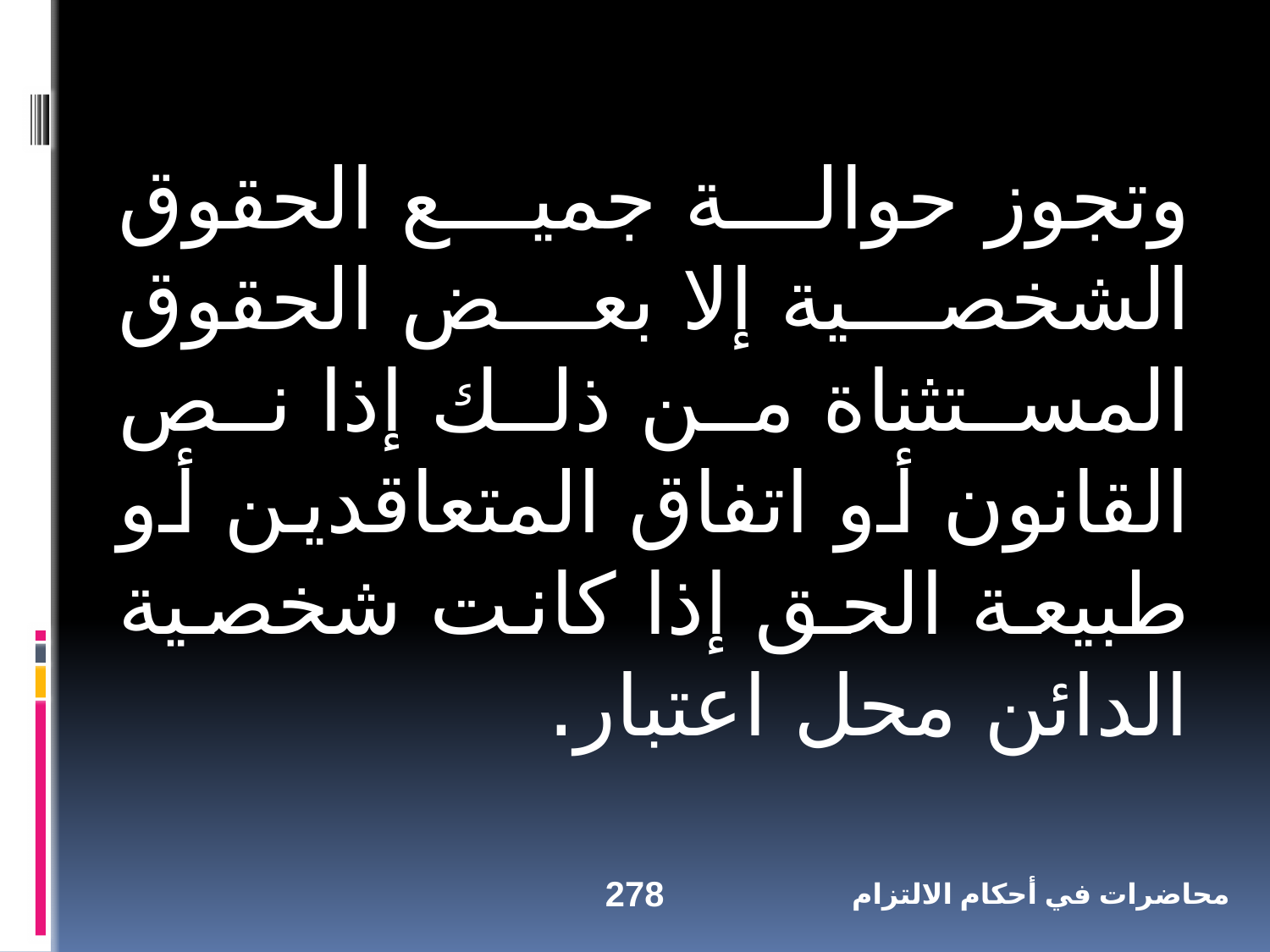

وتجوز حوالة جميع الحقوق الشخصية إلا بعض الحقوق المستثناة من ذلك إذا نص القانون أو اتفاق المتعاقدين أو طبيعة الحق إذا كانت شخصية الدائن محل اعتبار.

278
محاضرات في أحكام الالتزام